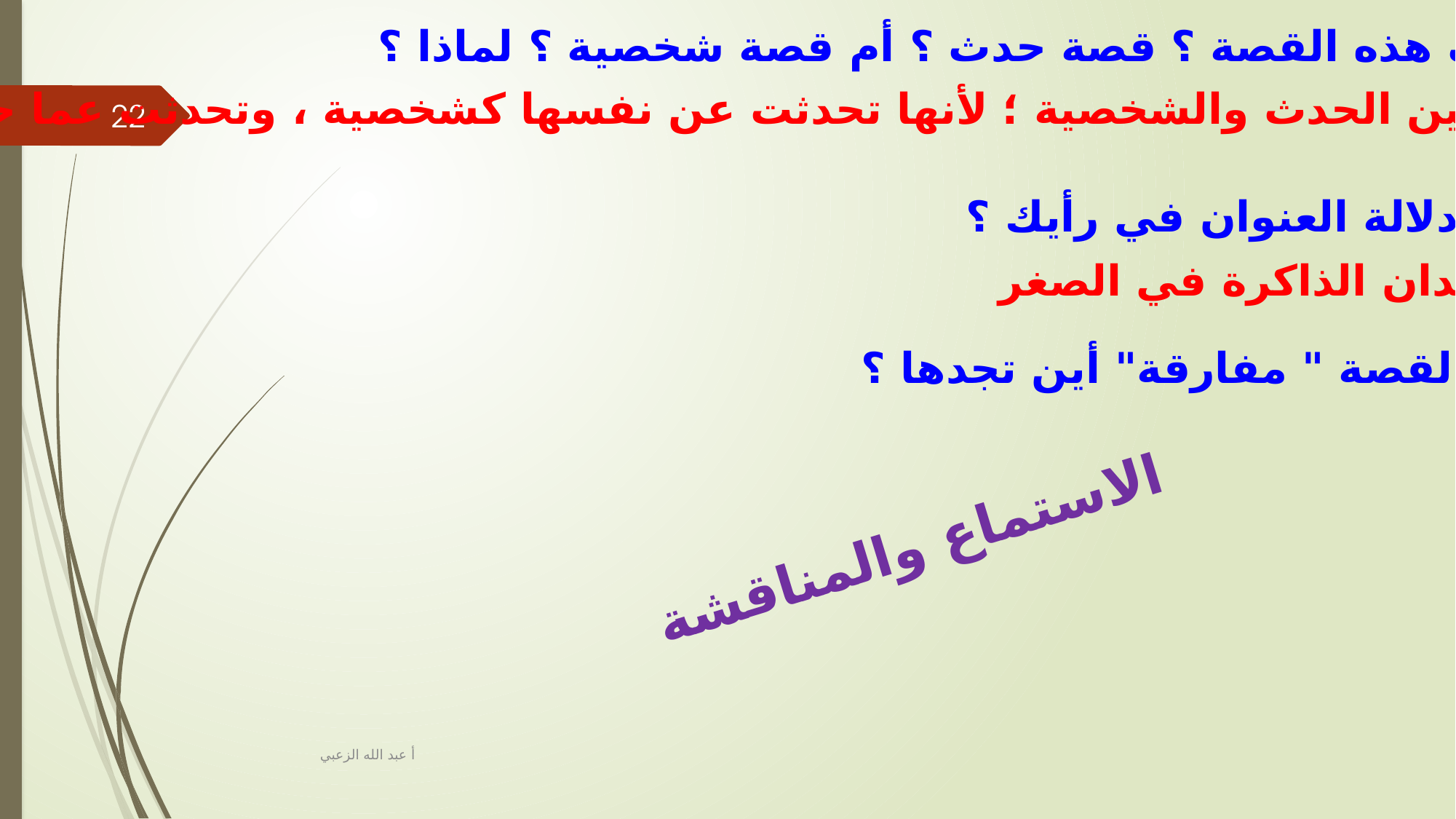

4- كيف تصنف هذه القصة ؟ قصة حدث ؟ أم قصة شخصية ؟ لماذا ؟
أعتقد أنها جمعت بين الحدث والشخصية ؛ لأنها تحدثت عن نفسها كشخصية ، وتحدثت عما حدث لفضة
من أحداث ......
22
5- ما دلالة العنوان في رأيك ؟
فقدان الذاكرة في الصغر
6- في القصة " مفارقة" أين تجدها ؟
الاستماع والمناقشة
أ عبد الله الزعبي